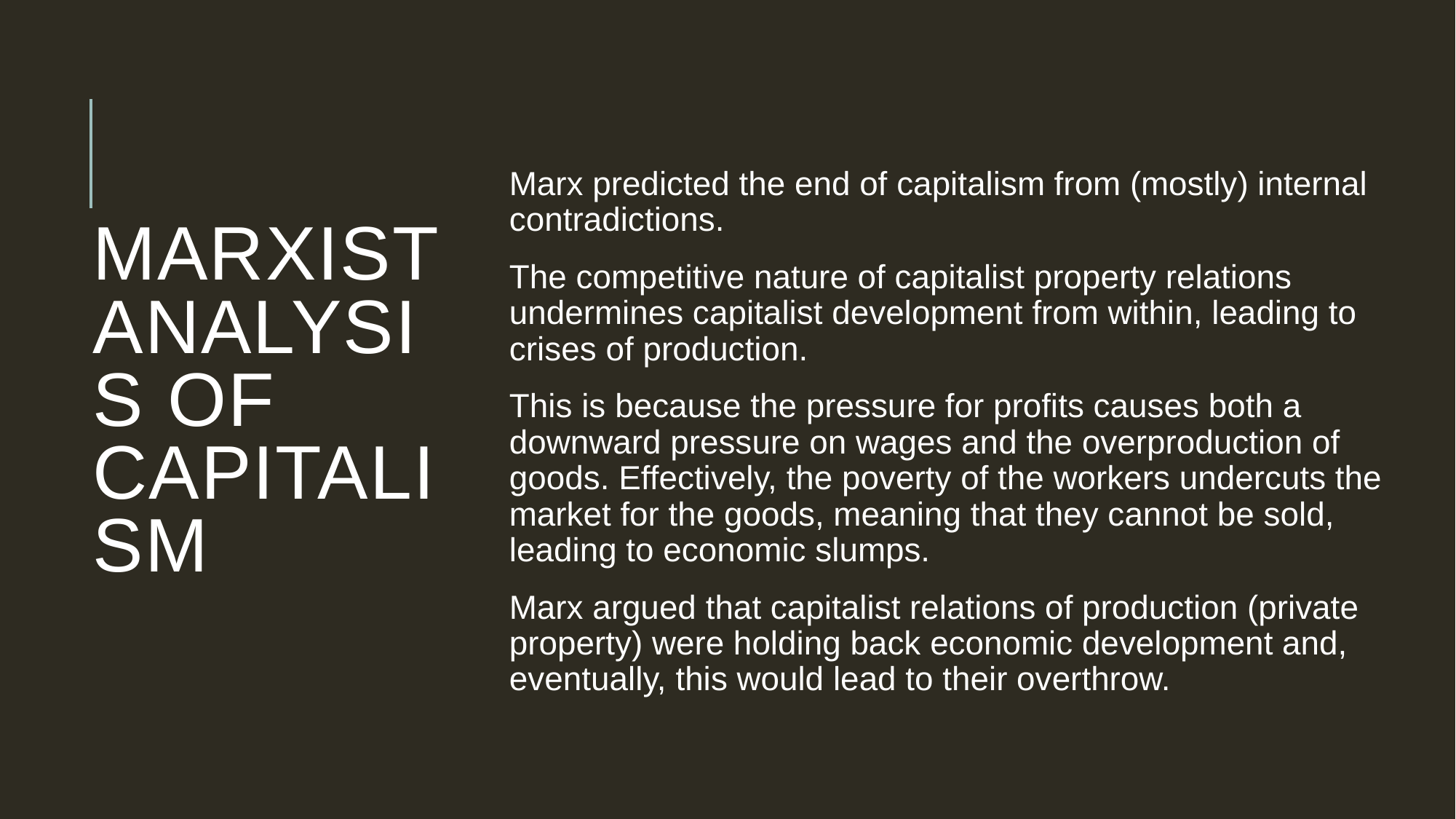

Marx predicted the end of capitalism from (mostly) internal contradictions.
The competitive nature of capitalist property relations undermines capitalist development from within, leading to crises of production.
This is because the pressure for profits causes both a downward pressure on wages and the overproduction of goods. Effectively, the poverty of the workers undercuts the market for the goods, meaning that they cannot be sold, leading to economic slumps.
Marx argued that capitalist relations of production (private property) were holding back economic development and, eventually, this would lead to their overthrow.

# Marxist analysis of Capitalism